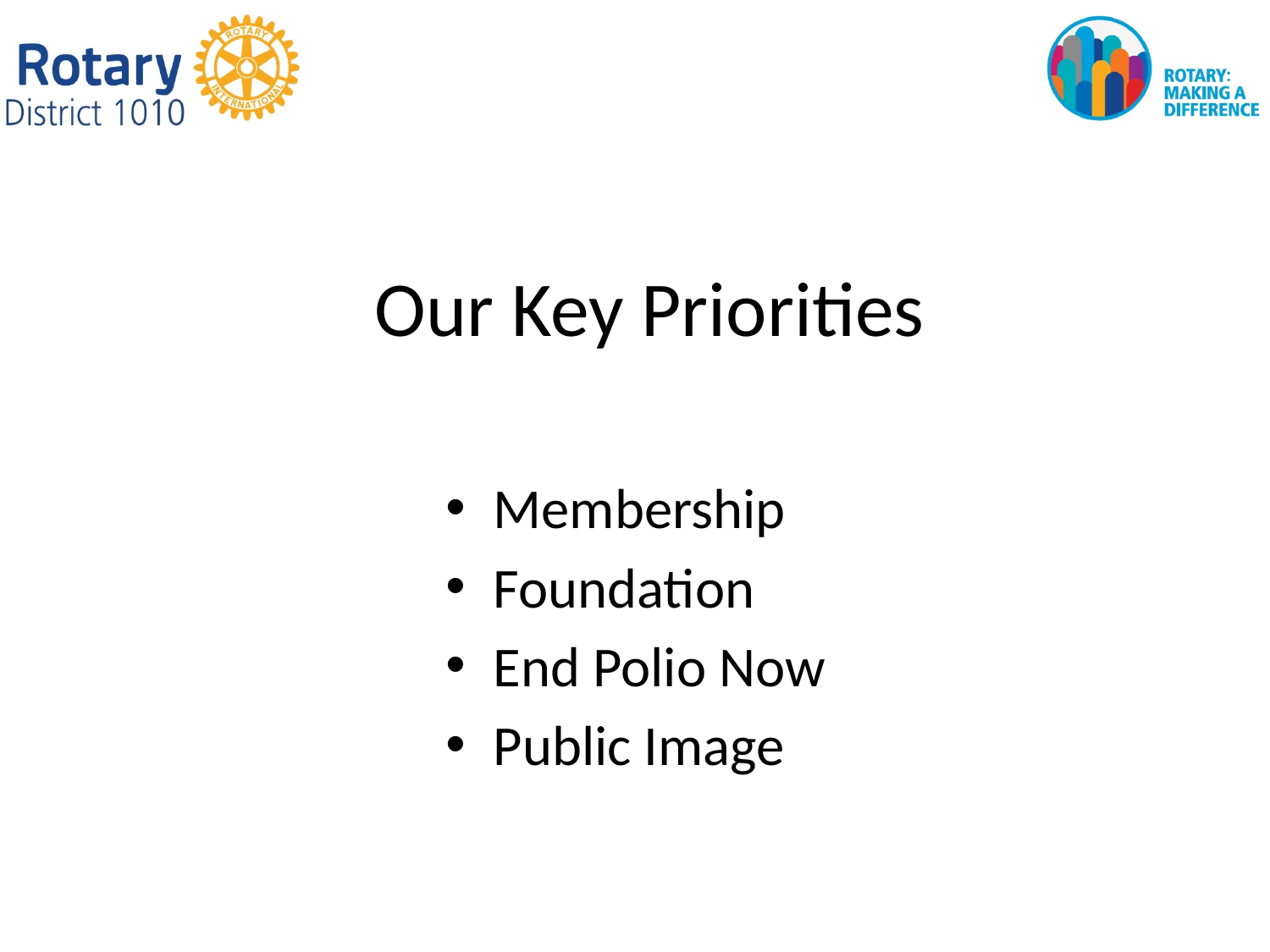

# Our Key Priorities
Membership
Foundation
End Polio Now
Public Image